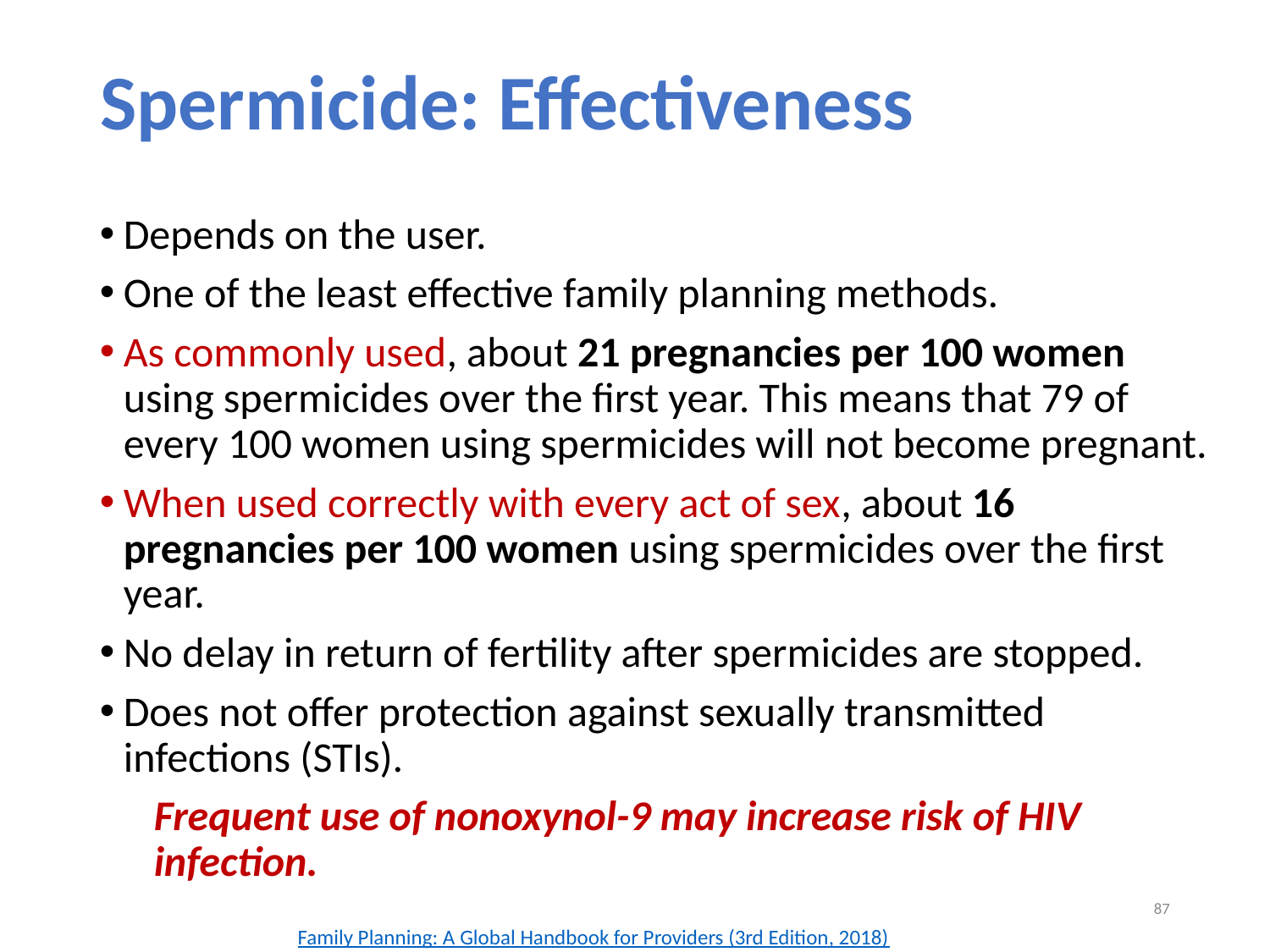

# Spermicide: Effectiveness
Depends on the user.
One of the least effective family planning methods.
As commonly used, about 21 pregnancies per 100 women using spermicides over the first year. This means that 79 of every 100 women using spermicides will not become pregnant.
When used correctly with every act of sex, about 16 pregnancies per 100 women using spermicides over the first year.
No delay in return of fertility after spermicides are stopped.
Does not offer protection against sexually transmitted infections (STIs).
Frequent use of nonoxynol-9 may increase risk of HIV infection.
87
Family Planning: A Global Handbook for Providers (3rd Edition, 2018)